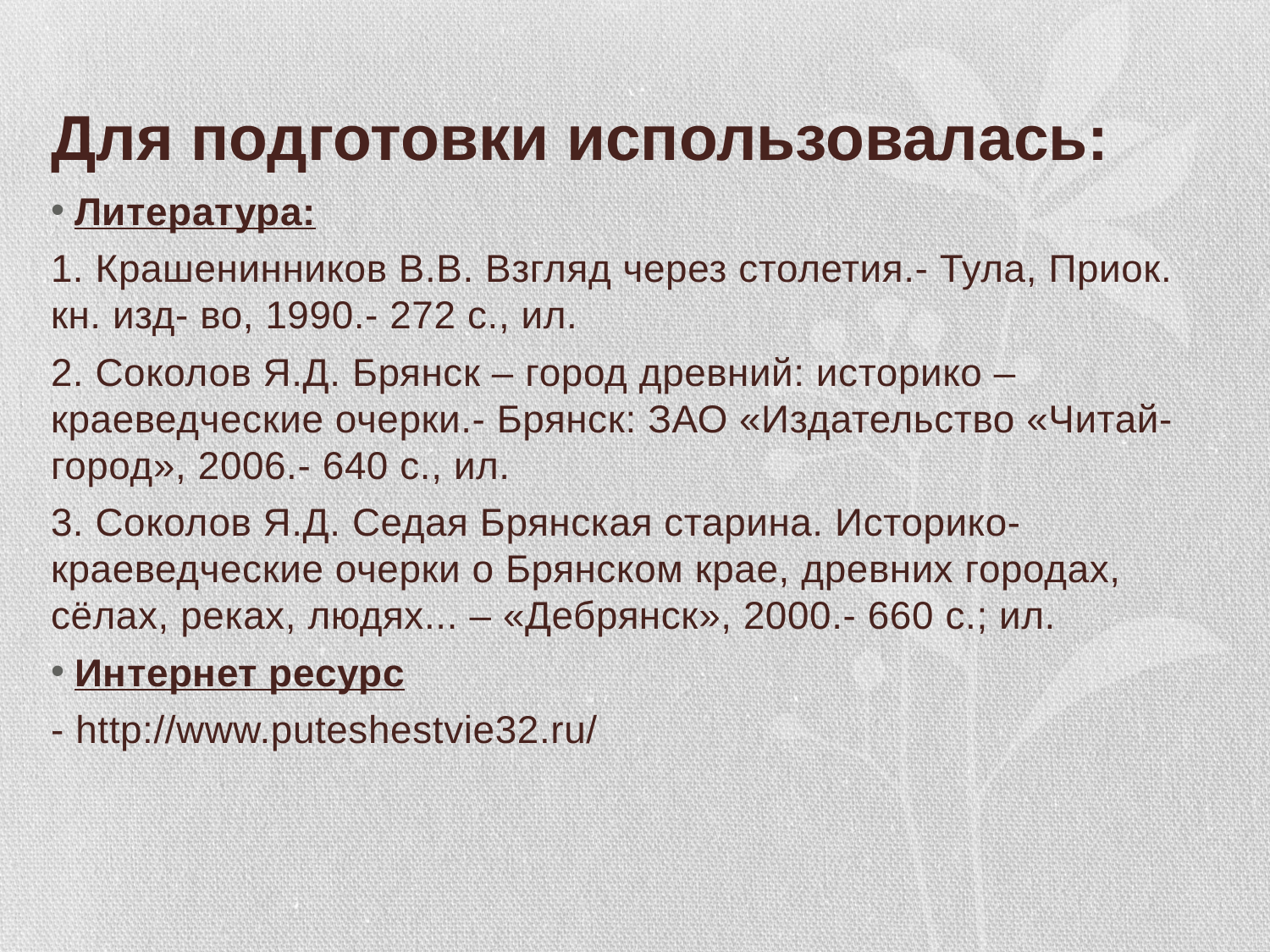

# Для подготовки использовалась:
Литература:
1. Крашенинников В.В. Взгляд через столетия.- Тула, Приок. кн. изд- во, 1990.- 272 с., ил.
2. Соколов Я.Д. Брянск – город древний: историко – краеведческие очерки.- Брянск: ЗАО «Издательство «Читай-город», 2006.- 640 с., ил.
3. Соколов Я.Д. Седая Брянская старина. Историко- краеведческие очерки о Брянском крае, древних городах, сёлах, реках, людях... – «Дебрянск», 2000.- 660 с.; ил.
Интернет ресурс
- http://www.puteshestvie32.ru/